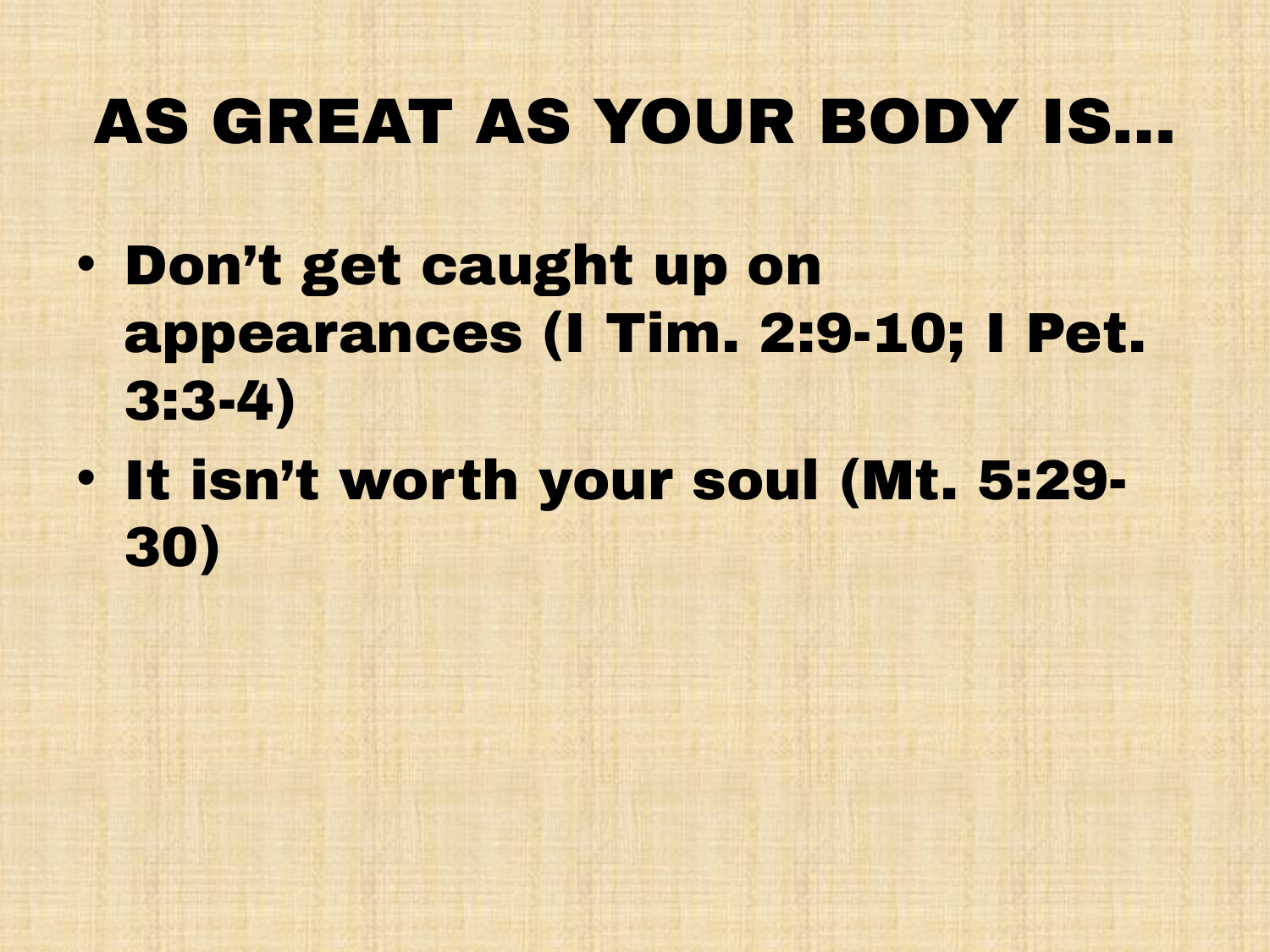

# AS GREAT AS YOUR BODY IS…
Don’t get caught up on appearances (I Tim. 2:9-10; I Pet. 3:3-4)
It isn’t worth your soul (Mt. 5:29-30)